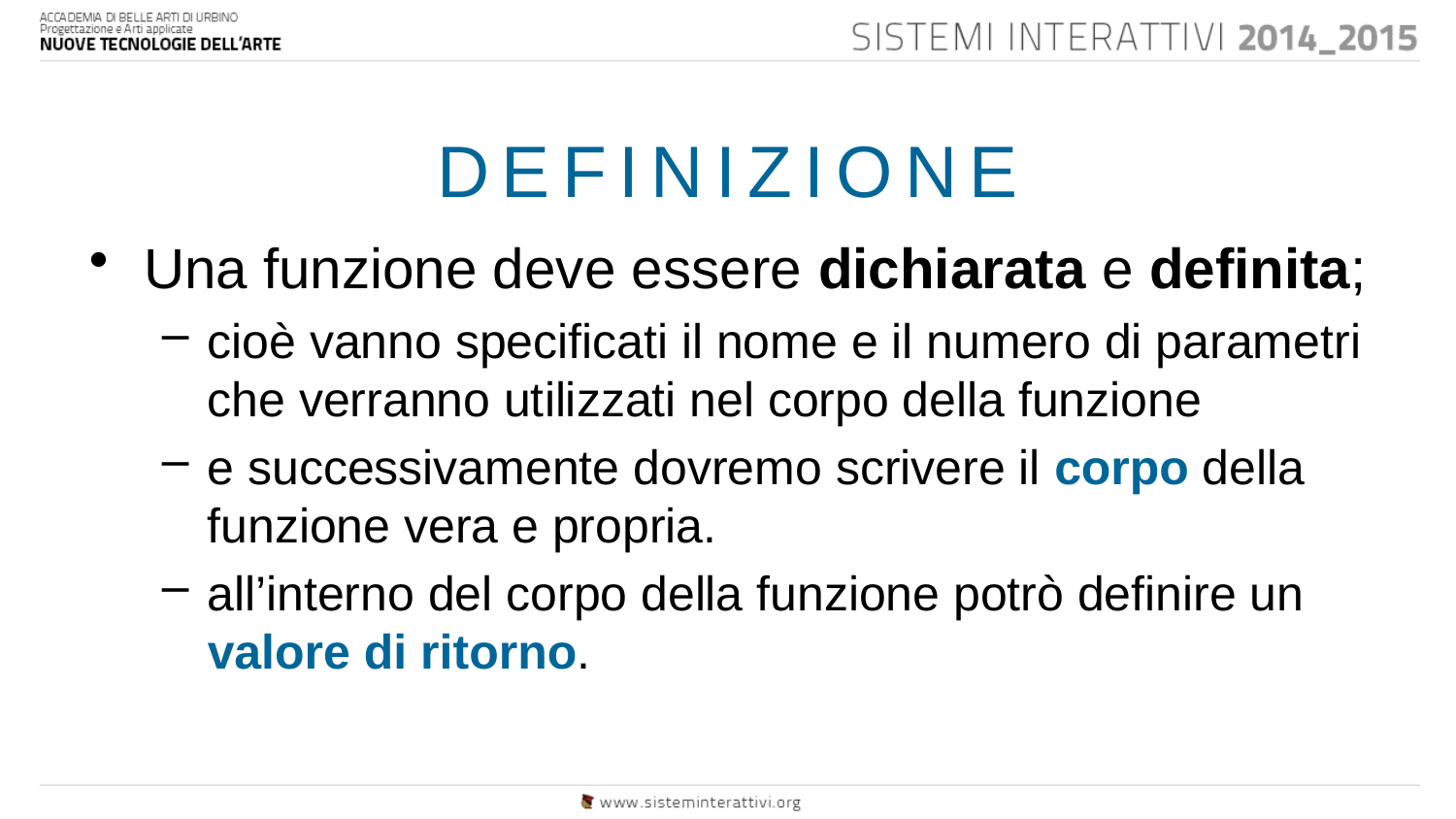

# DEFINIZIONE
Una funzione deve essere dichiarata e definita;
cioè vanno specificati il nome e il numero di parametri che verranno utilizzati nel corpo della funzione
e successivamente dovremo scrivere il corpo della funzione vera e propria.
all’interno del corpo della funzione potrò definire un valore di ritorno.